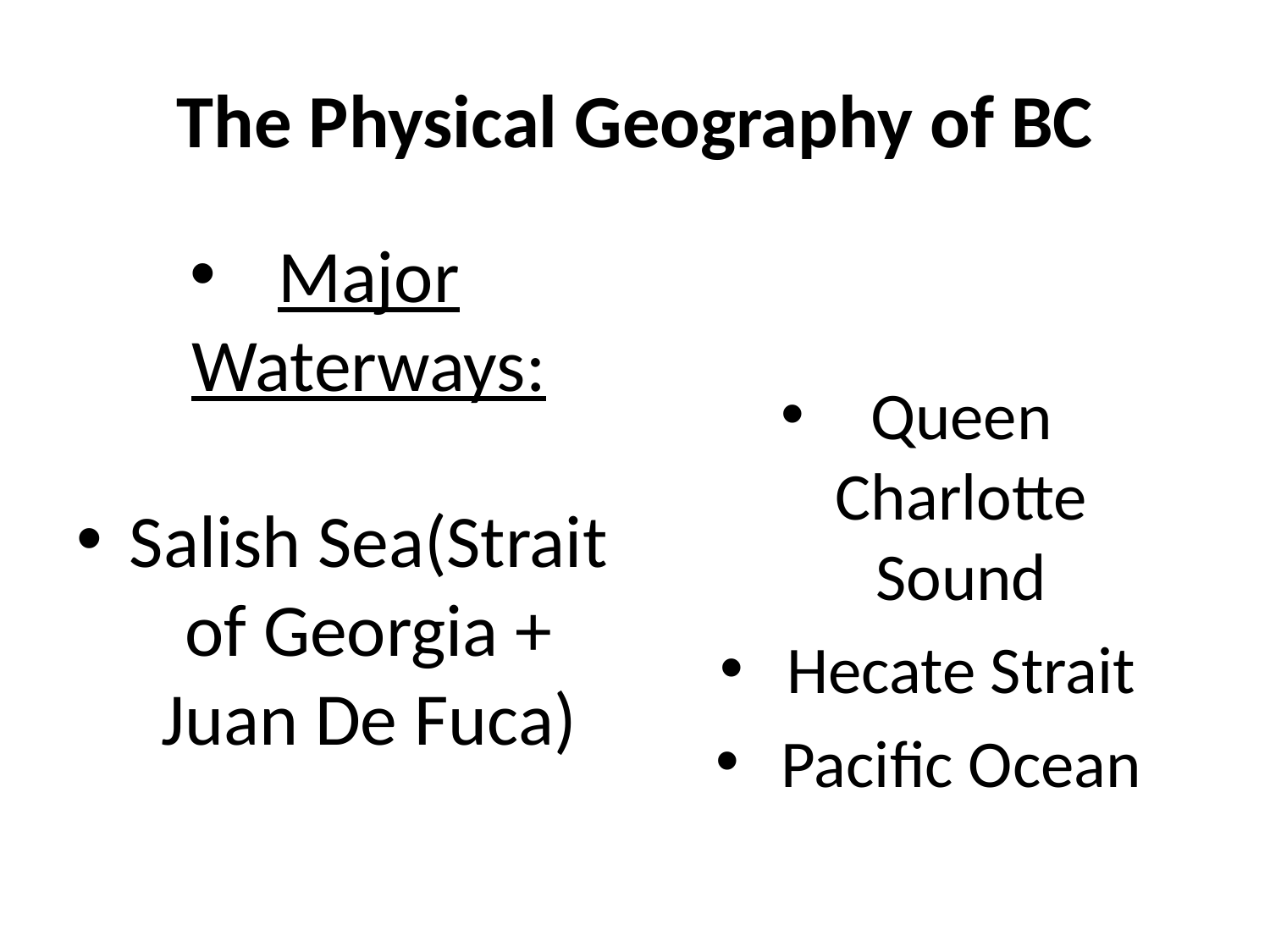

# The Physical Geography of BC
Major Waterways:

Salish Sea(Strait of Georgia + Juan De Fuca)

Queen Charlotte Sound
Hecate Strait
Pacific Ocean